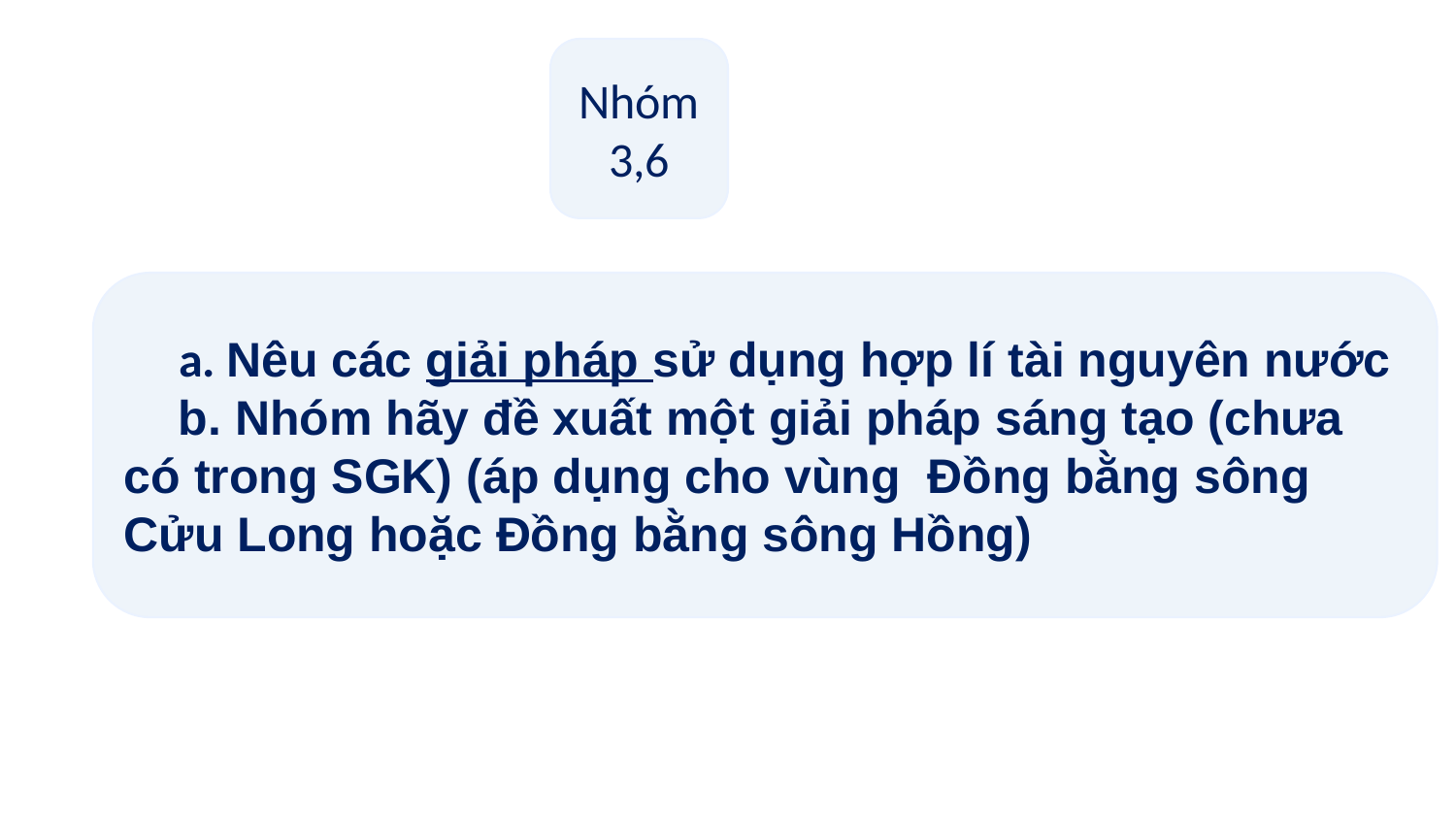

Nhóm
3,6
     a. Nêu các giải pháp sử dụng hợp lí tài nguyên nước
    b. Nhóm hãy đề xuất một giải pháp sáng tạo (chưa có trong SGK) (áp dụng cho vùng  Đồng bằng sông Cửu Long hoặc Đồng bằng sông Hồng)